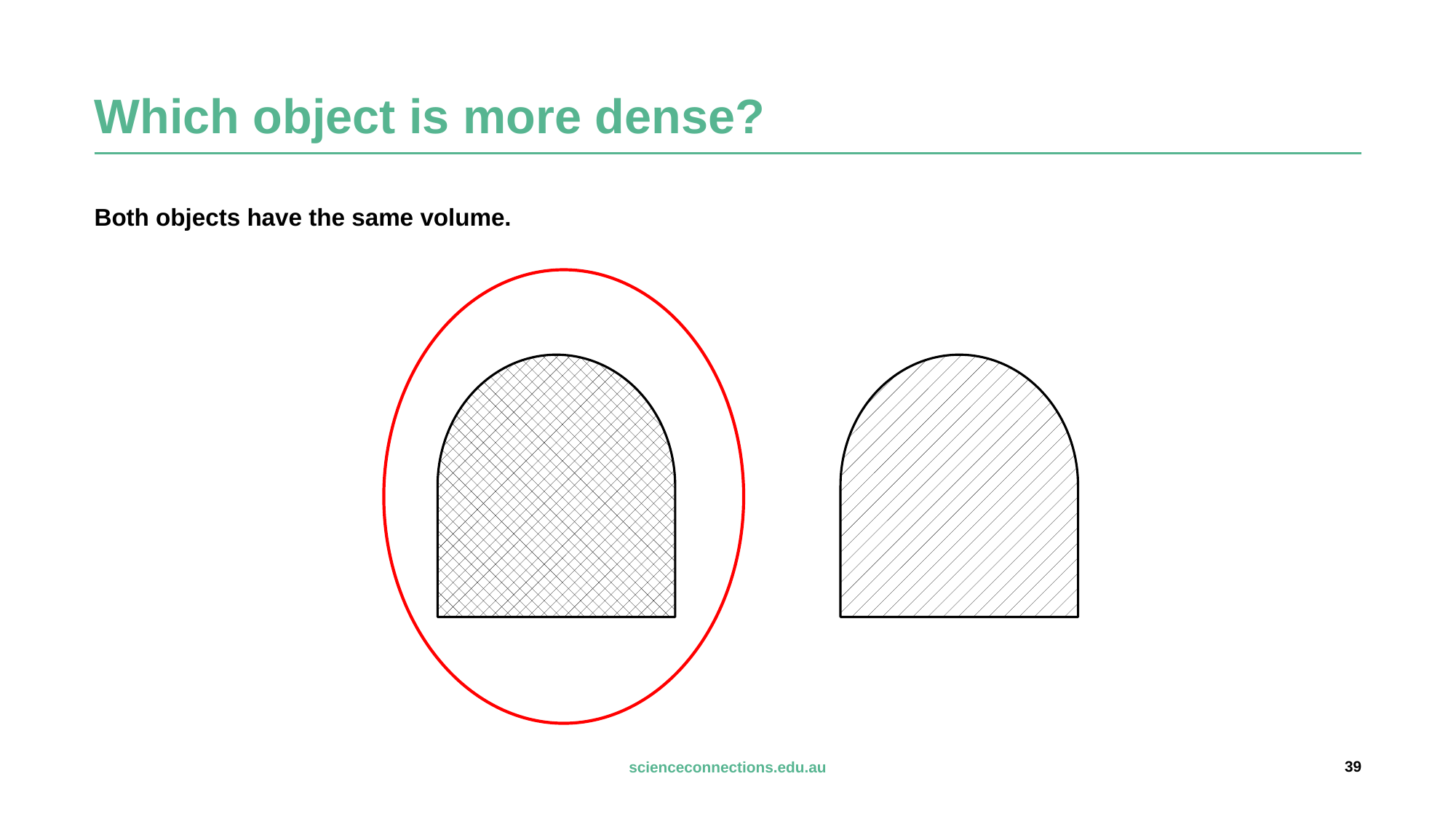

# Which object is more dense?
Both objects have the same volume.

39
scienceconnections.edu.au